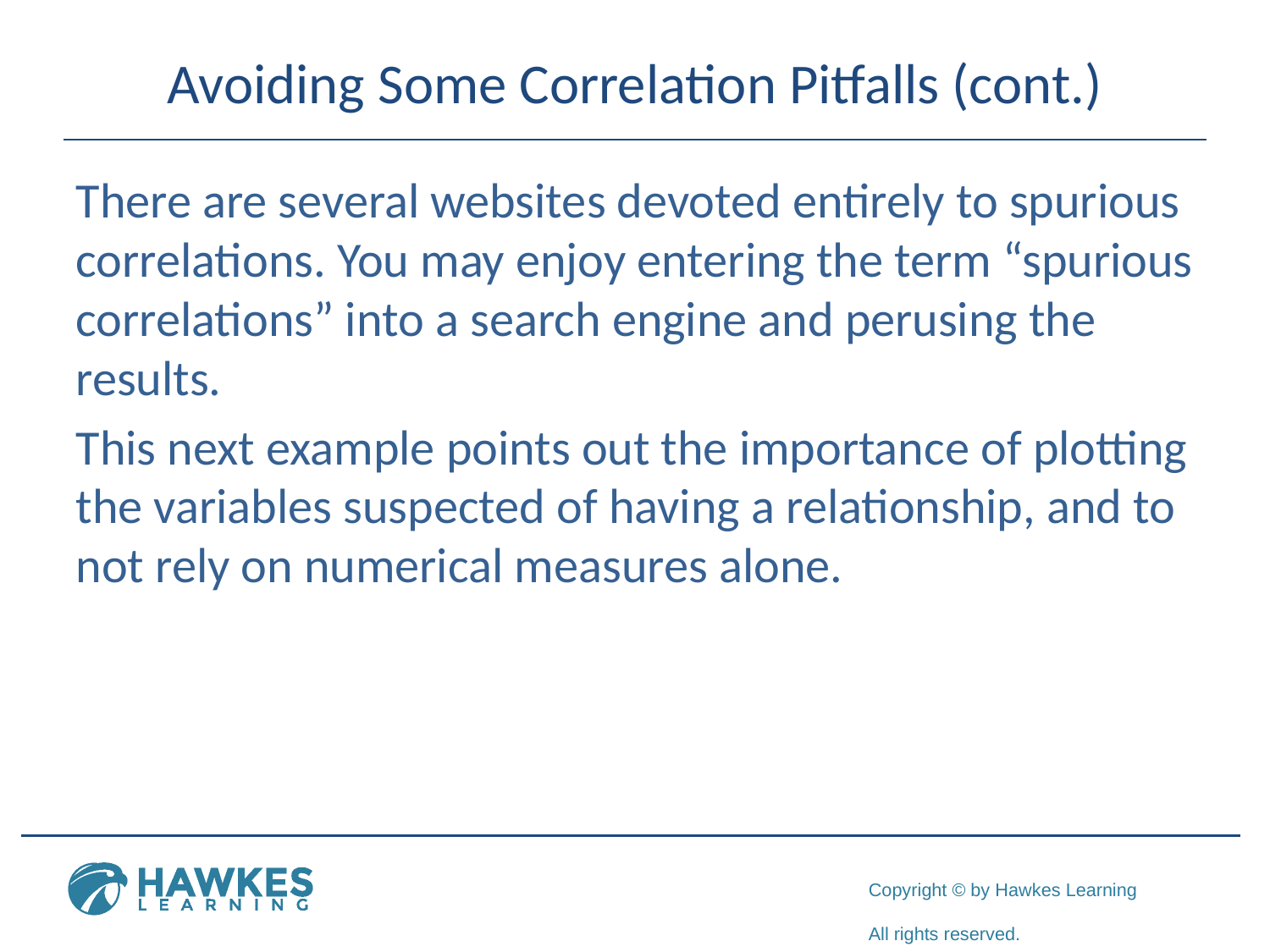

# Avoiding Some Correlation Pitfalls (cont.)
There are several websites devoted entirely to spurious correlations. You may enjoy entering the term “spurious correlations” into a search engine and perusing the results.
This next example points out the importance of plotting the variables suspected of having a relationship, and to not rely on numerical measures alone.